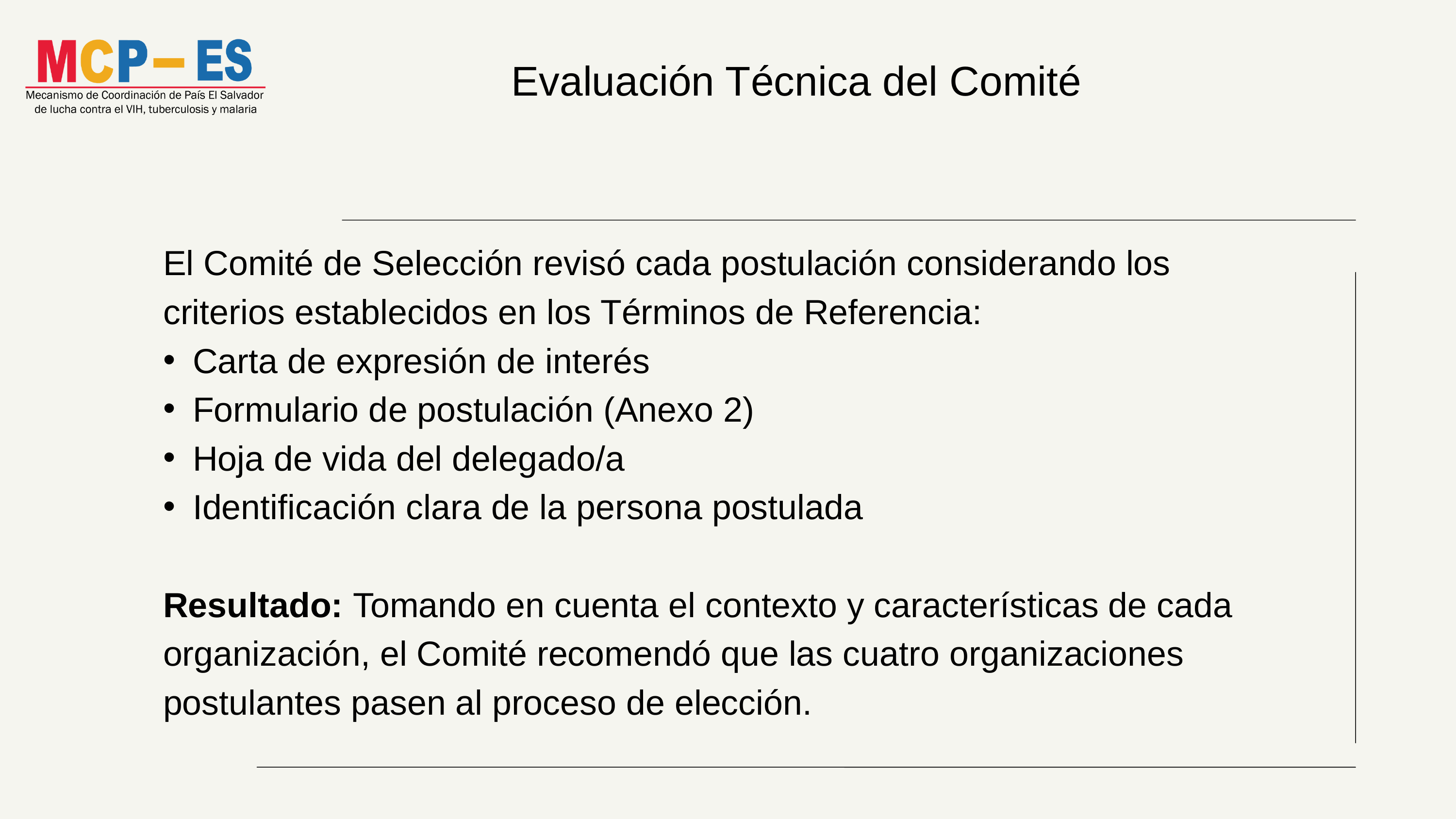

Evaluación Técnica del Comité

El Comité de Selección revisó cada postulación considerando los criterios establecidos en los Términos de Referencia:
Carta de expresión de interés
Formulario de postulación (Anexo 2)
Hoja de vida del delegado/a
Identificación clara de la persona postulada

Resultado: Tomando en cuenta el contexto y características de cada organización, el Comité recomendó que las cuatro organizaciones postulantes pasen al proceso de elección.